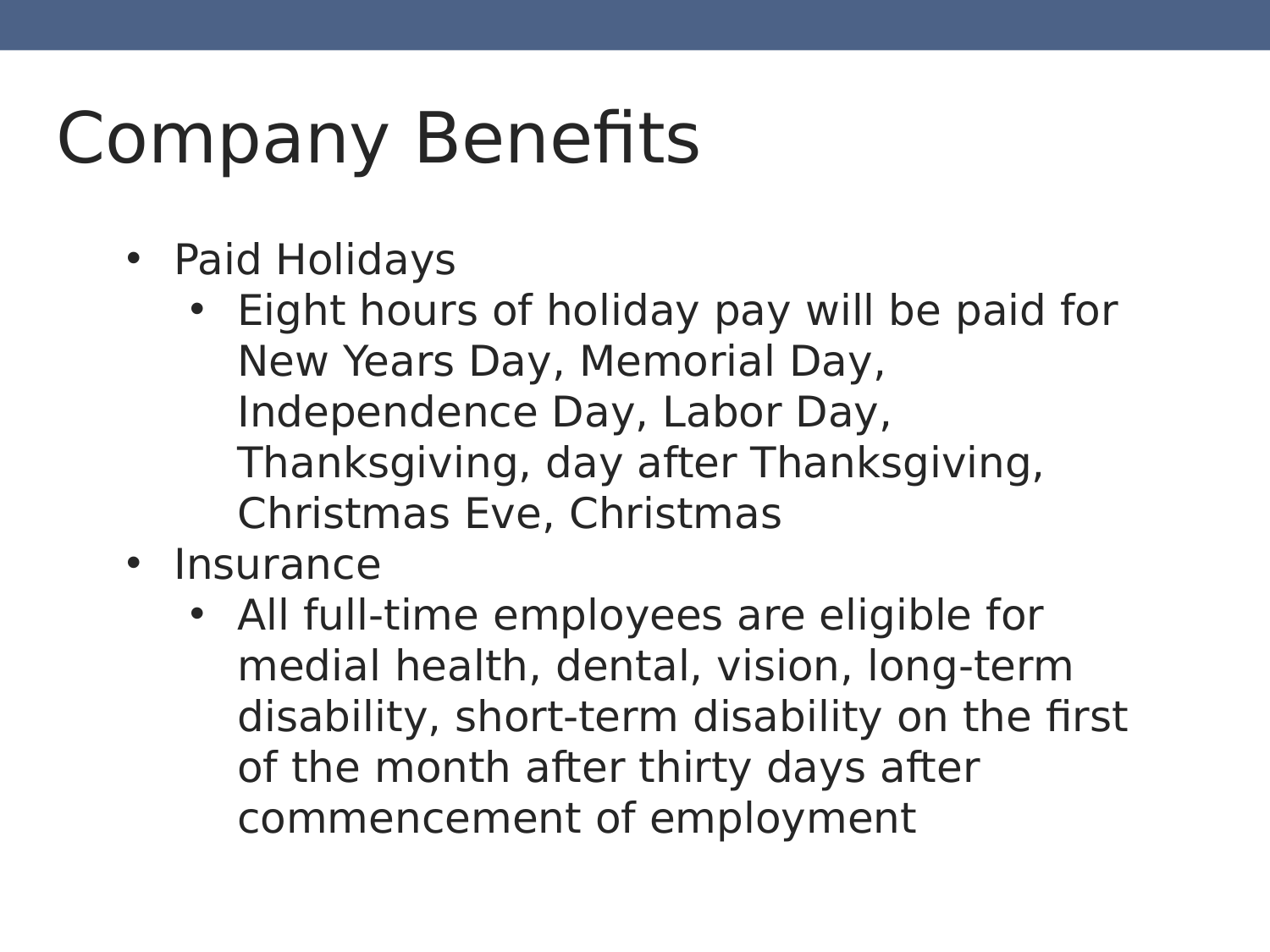

Company Benefits
Paid Holidays
Eight hours of holiday pay will be paid for New Years Day, Memorial Day, Independence Day, Labor Day, Thanksgiving, day after Thanksgiving, Christmas Eve, Christmas
Insurance
All full-time employees are eligible for medial health, dental, vision, long-term disability, short-term disability on the first of the month after thirty days after commencement of employment